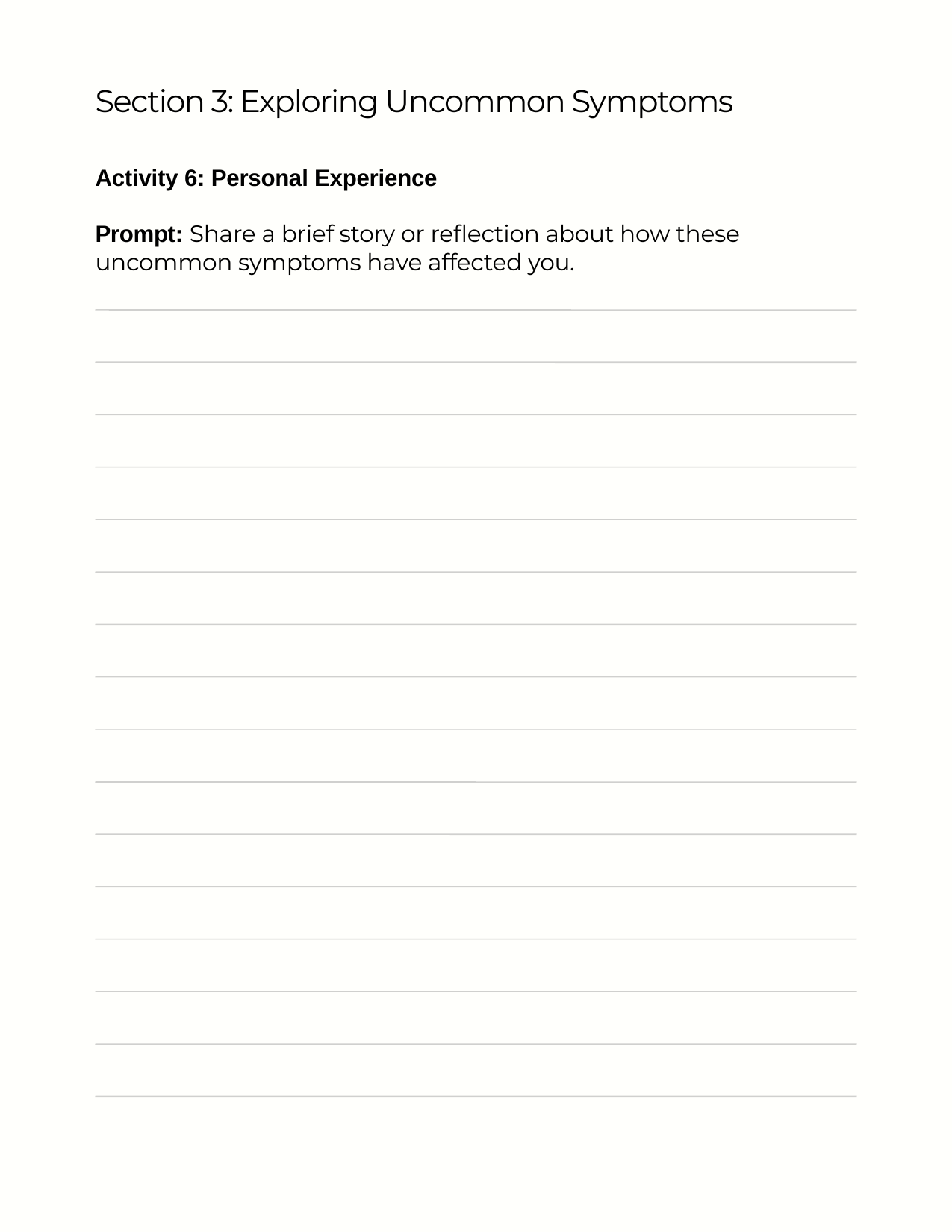

Section 3: Exploring Uncommon Symptoms
Activity 6: Personal Experience

Prompt: Share a brief story or reflection about how these uncommon symptoms have affected you.